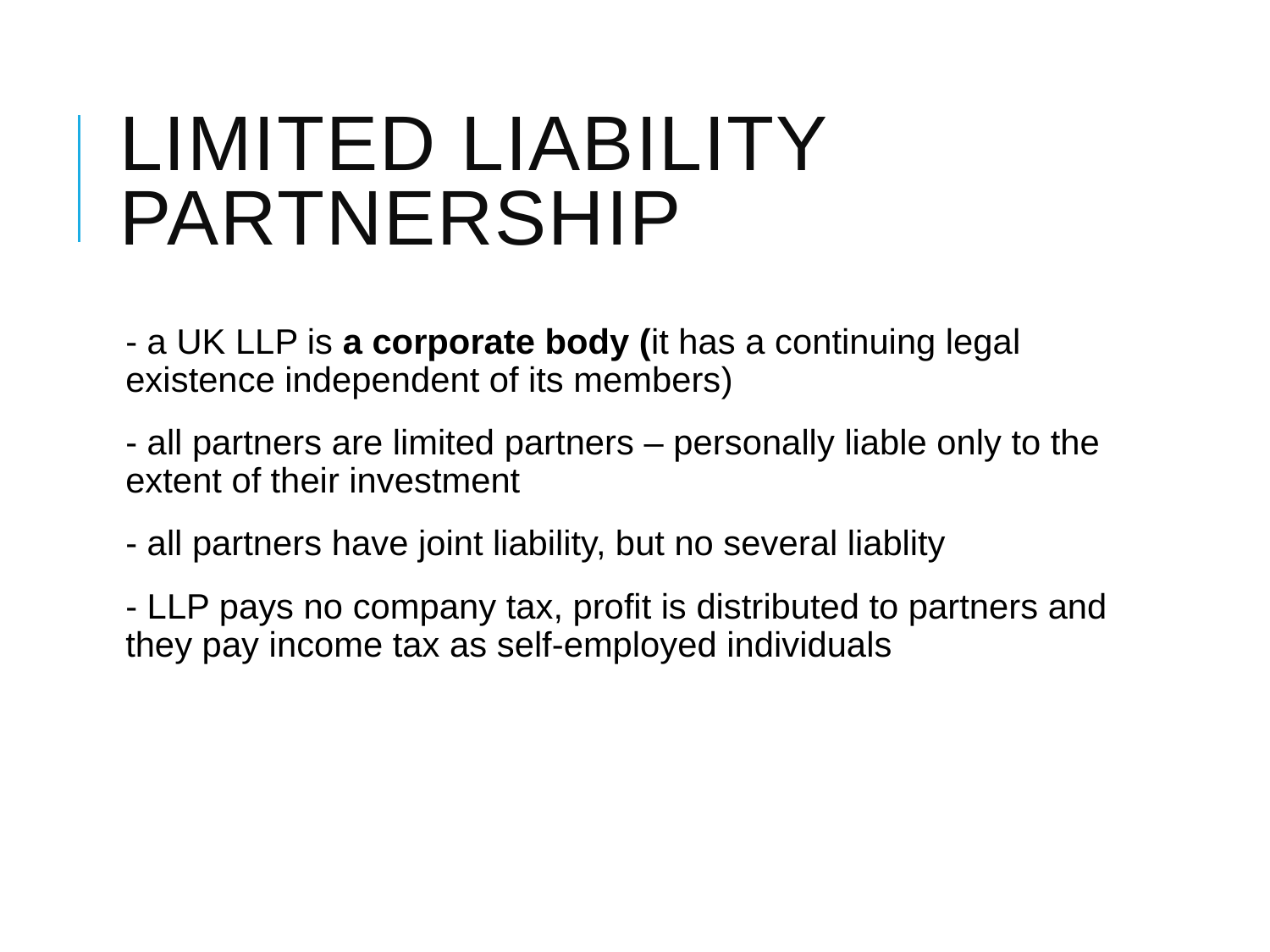

# Limited liability partnership
- a UK LLP is a corporate body (it has a continuing legal existence independent of its members)
- all partners are limited partners – personally liable only to the extent of their investment
- all partners have joint liability, but no several liablity
- LLP pays no company tax, profit is distributed to partners and they pay income tax as self-employed individuals